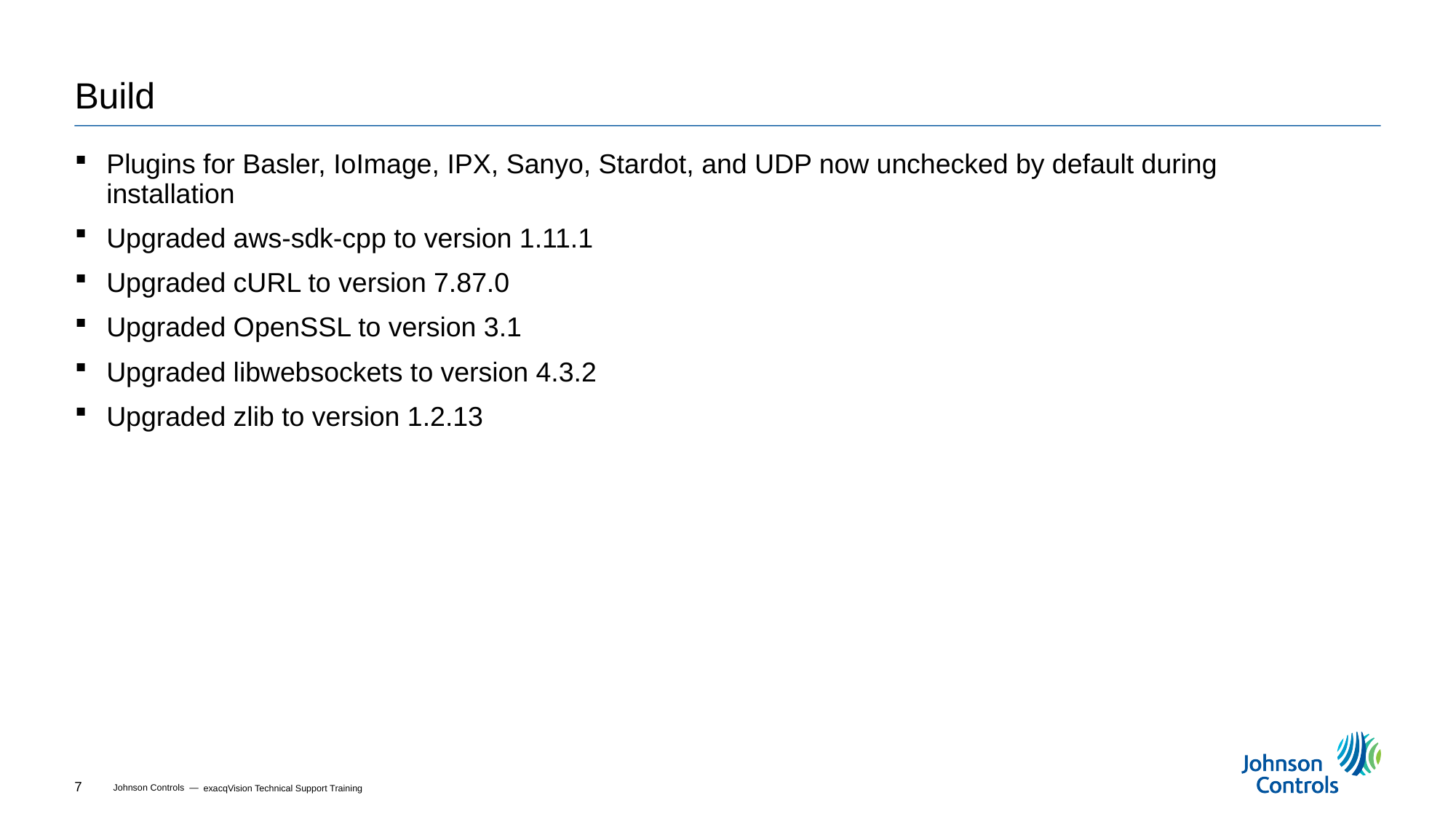

# Build
Plugins for Basler, IoImage, IPX, Sanyo, Stardot, and UDP now unchecked by default during installation
Upgraded aws-sdk-cpp to version 1.11.1
Upgraded cURL to version 7.87.0
Upgraded OpenSSL to version 3.1
Upgraded libwebsockets to version 4.3.2
Upgraded zlib to version 1.2.13

exacqVision Technical Support Training